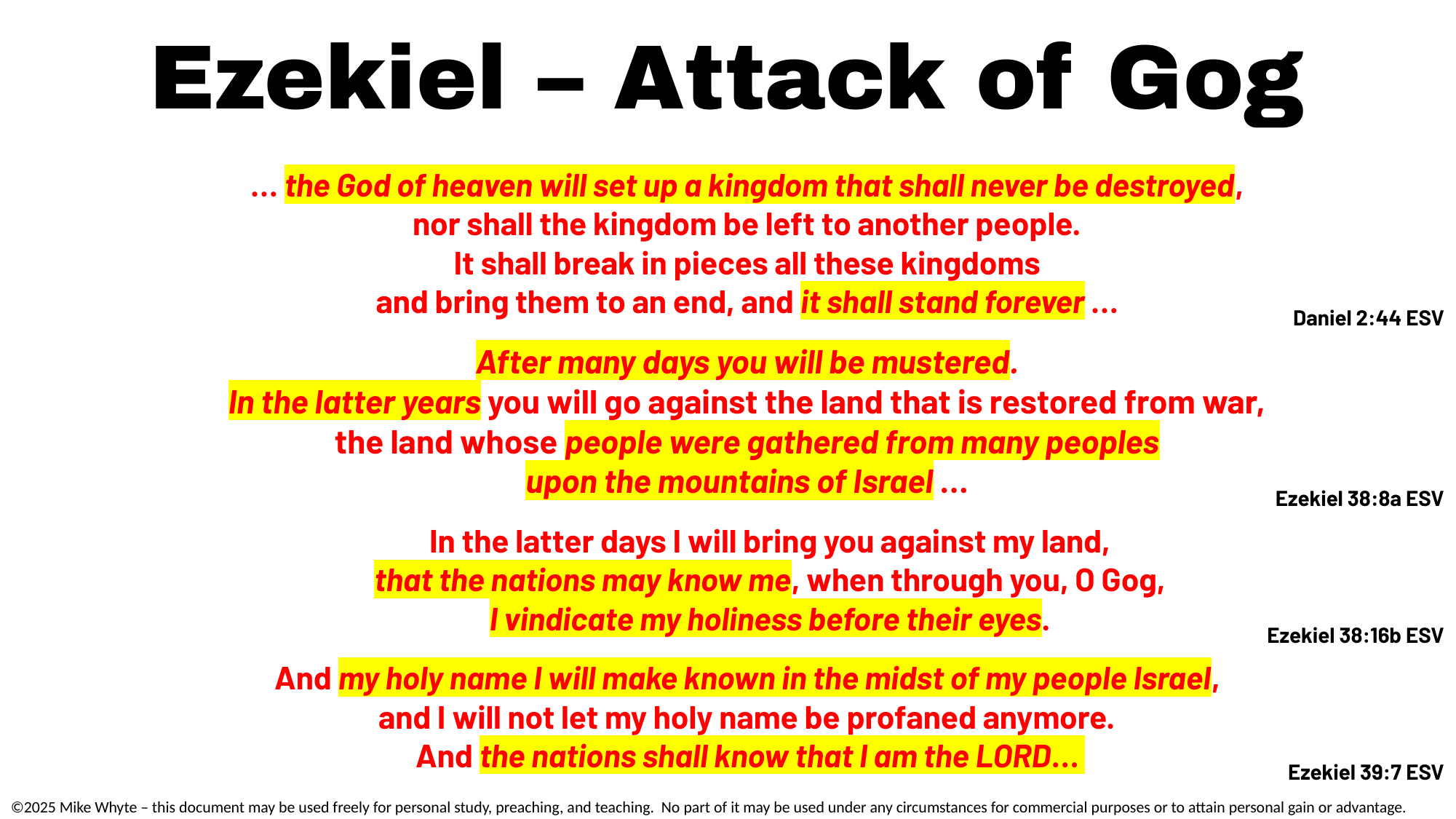

# Ezekiel – Attack of Gog
… the God of heaven will set up a kingdom that shall never be destroyed,
nor shall the kingdom be left to another people.
It shall break in pieces all these kingdoms
and bring them to an end, and it shall stand forever …
Daniel 2:44 ESV
After many days you will be mustered.
In the latter years you will go against the land that is restored from war,
the land whose people were gathered from many peoples
upon the mountains of Israel …
Ezekiel 38:8a ESV
In the latter days I will bring you against my land,
that the nations may know me, when through you, O Gog,
I vindicate my holiness before their eyes.
Ezekiel 38:16b ESV
And my holy name I will make known in the midst of my people Israel,
and I will not let my holy name be profaned anymore.
And the nations shall know that I am the LORD…
Ezekiel 39:7 ESV
©2025 Mike Whyte – this document may be used freely for personal study, preaching, and teaching.  No part of it may be used under any circumstances for commercial purposes or to attain personal gain or advantage.